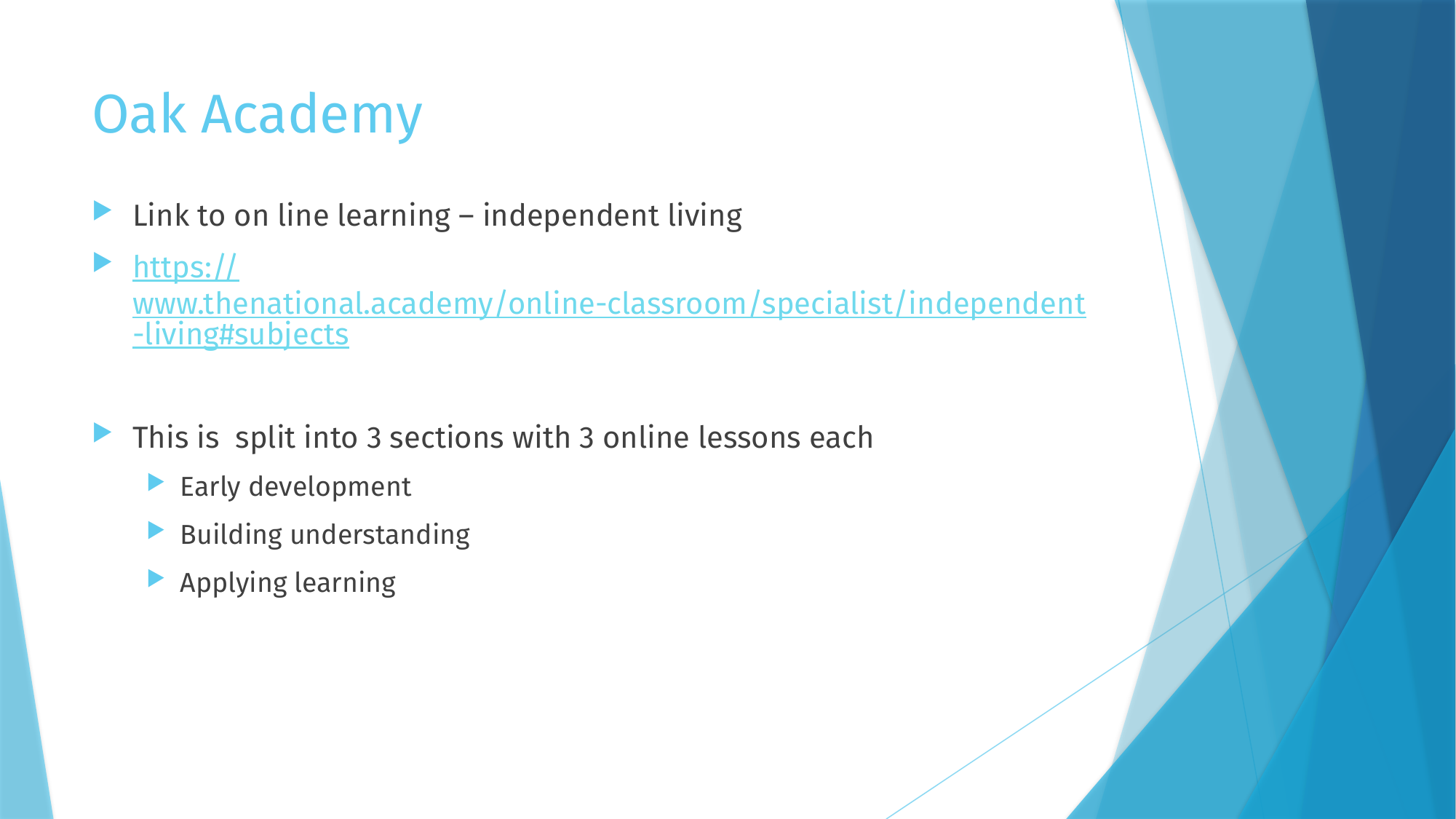

# Oak Academy
Link to on line learning – independent living
https://www.thenational.academy/online-classroom/specialist/independent-living#subjects

This is  split into 3 sections with 3 online lessons each
Early development
Building understanding
Applying learning